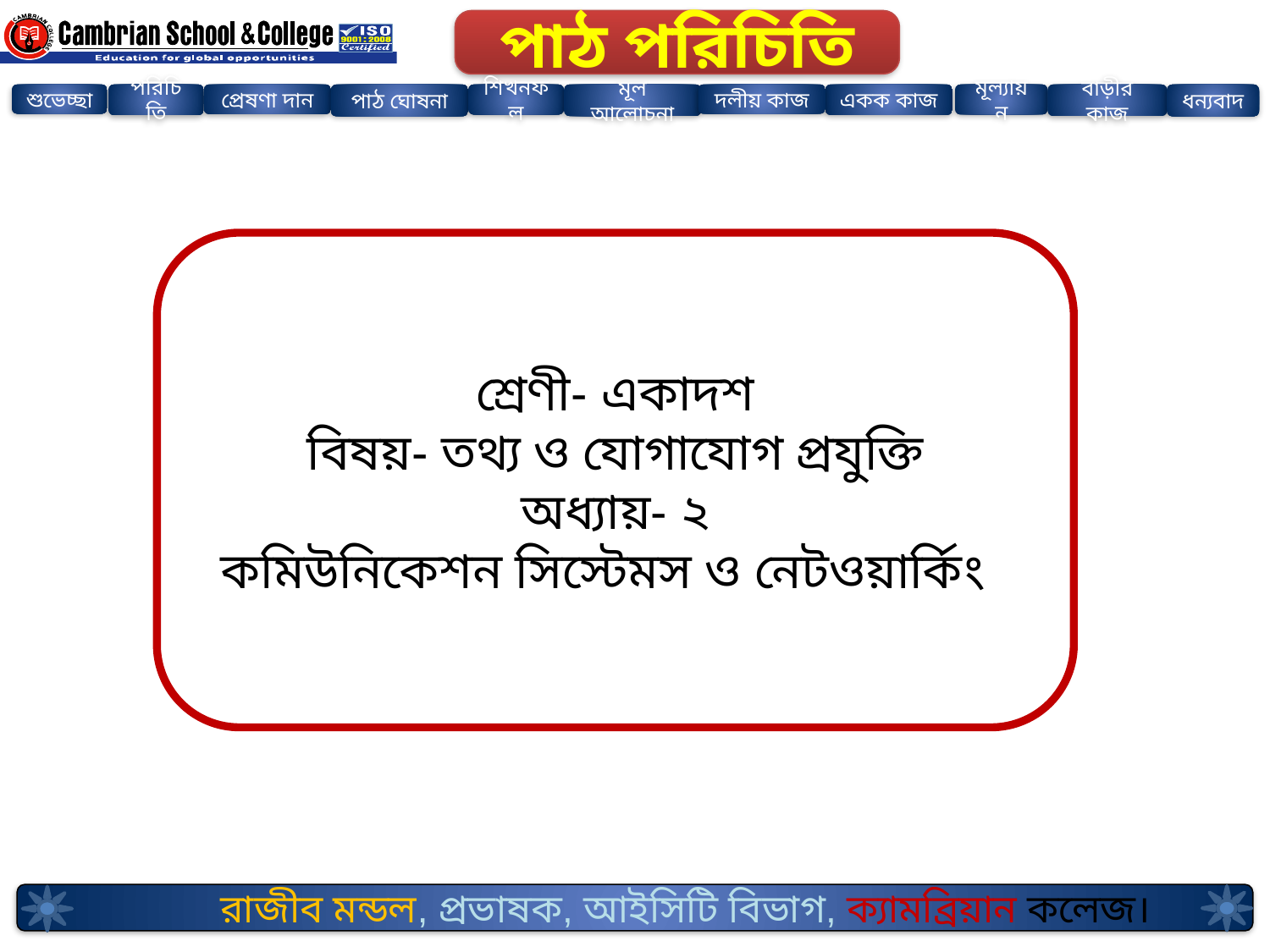

পাঠ পরিচিতি
ধন্যবাদ
দলীয় কাজ
বাড়ীর কাজ
পাঠ ঘোষনা
শিখনফল
মূল আলোচনা
একক কাজ
শুভেচ্ছা
পরিচিতি
প্রেষণা দান
মূল্যায়ন

শ্রেণী- একাদশ
বিষয়- তথ্য ও যোগাযোগ প্রযুক্তি
অধ্যায়- ২
কমিউনিকেশন সিস্টেমস ও নেটওয়ার্কিং